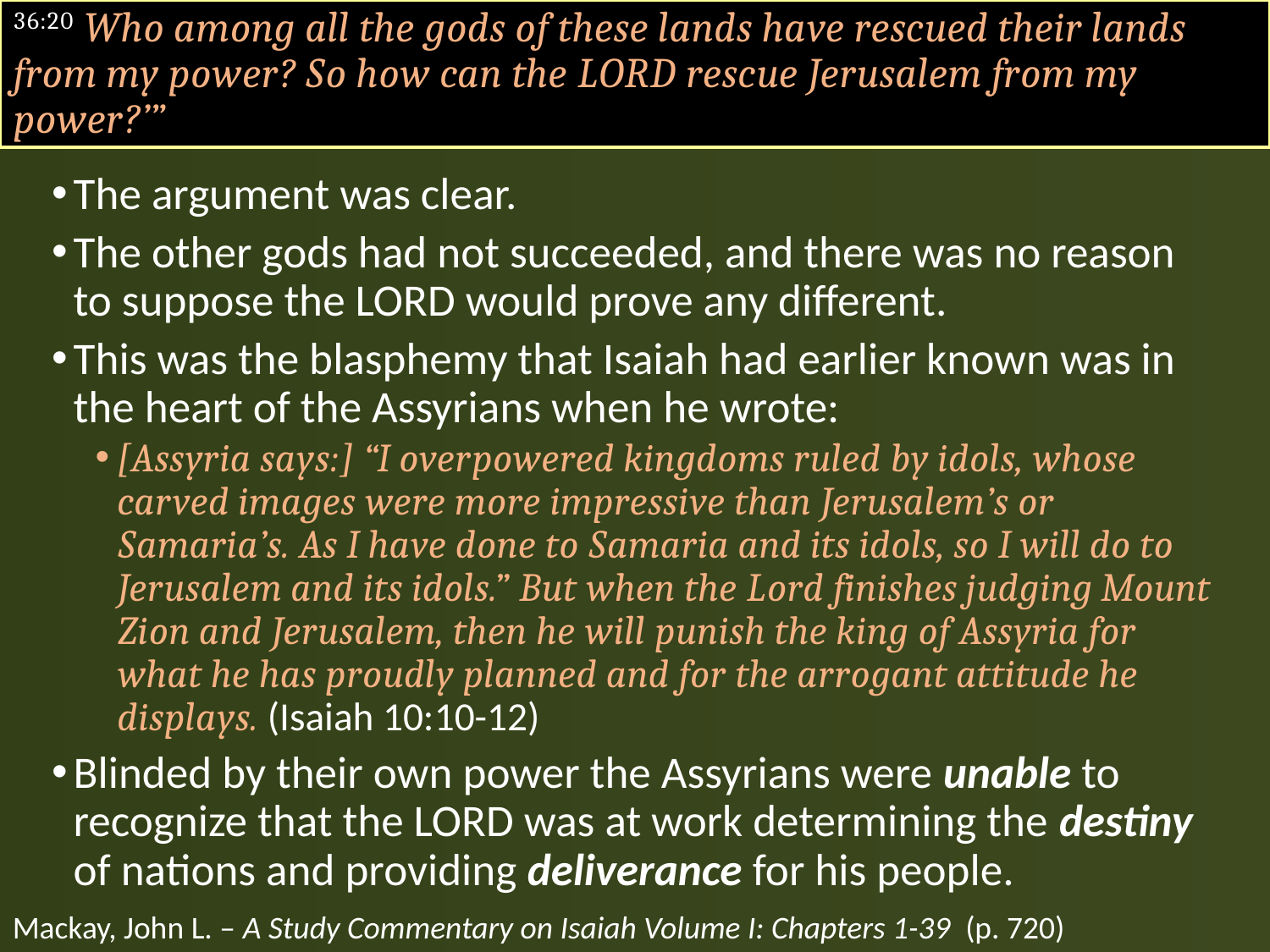

#
36:20 Who among all the gods of these lands have rescued their lands from my power? So how can the LORD rescue Jerusalem from my power?’”
The argument was clear.
The other gods had not succeeded, and there was no reason to suppose the LORD would prove any different.
This was the blasphemy that Isaiah had earlier known was in the heart of the Assyrians when he wrote:
[Assyria says:] “I overpowered kingdoms ruled by idols, whose carved images were more impressive than Jerusalem’s or Samaria’s. As I have done to Samaria and its idols, so I will do to Jerusalem and its idols.” But when the Lord finishes judging Mount Zion and Jerusalem, then he will punish the king of Assyria for what he has proudly planned and for the arrogant attitude he displays. (Isaiah 10:10-12)
Blinded by their own power the Assyrians were unable to recognize that the LORD was at work determining the destiny of nations and providing deliverance for his people.

Mackay, John L. – A Study Commentary on Isaiah Volume I: Chapters 1-39  (p. 720)